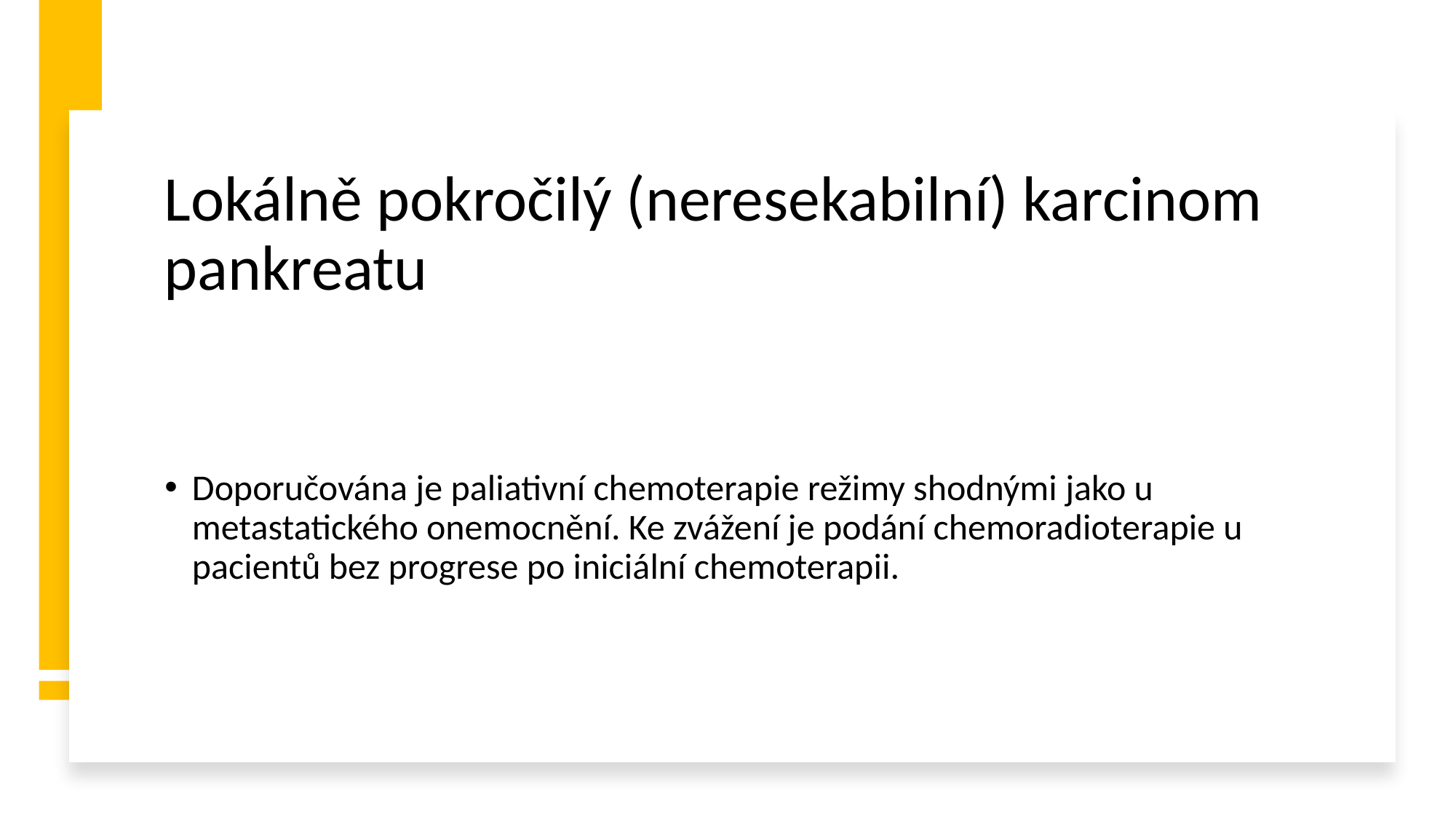

# Lokálně pokročilý (neresekabilní) karcinom pankreatu

Doporučována je paliativní chemoterapie režimy shodnými jako u metastatického onemocnění. Ke zvážení je podání chemoradioterapie u pacientů bez progrese po iniciální chemoterapii.